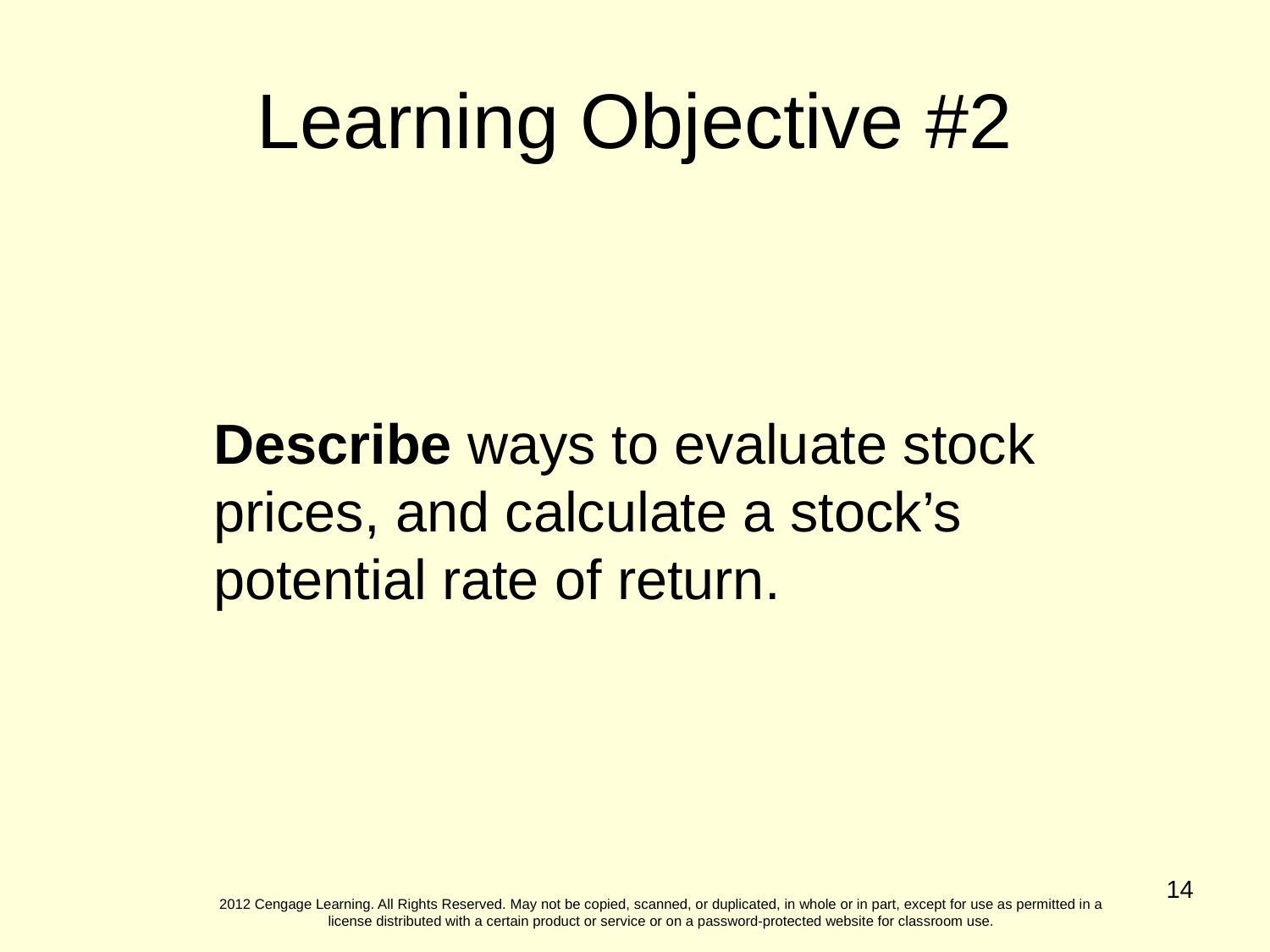

Learning Objective #2

	Describe ways to evaluate stock prices, and calculate a stock’s potential rate of return.

14
2012 Cengage Learning. All Rights Reserved. May not be copied, scanned, or duplicated, in whole or in part, except for use as permitted in a license distributed with a certain product or service or on a password-protected website for classroom use.